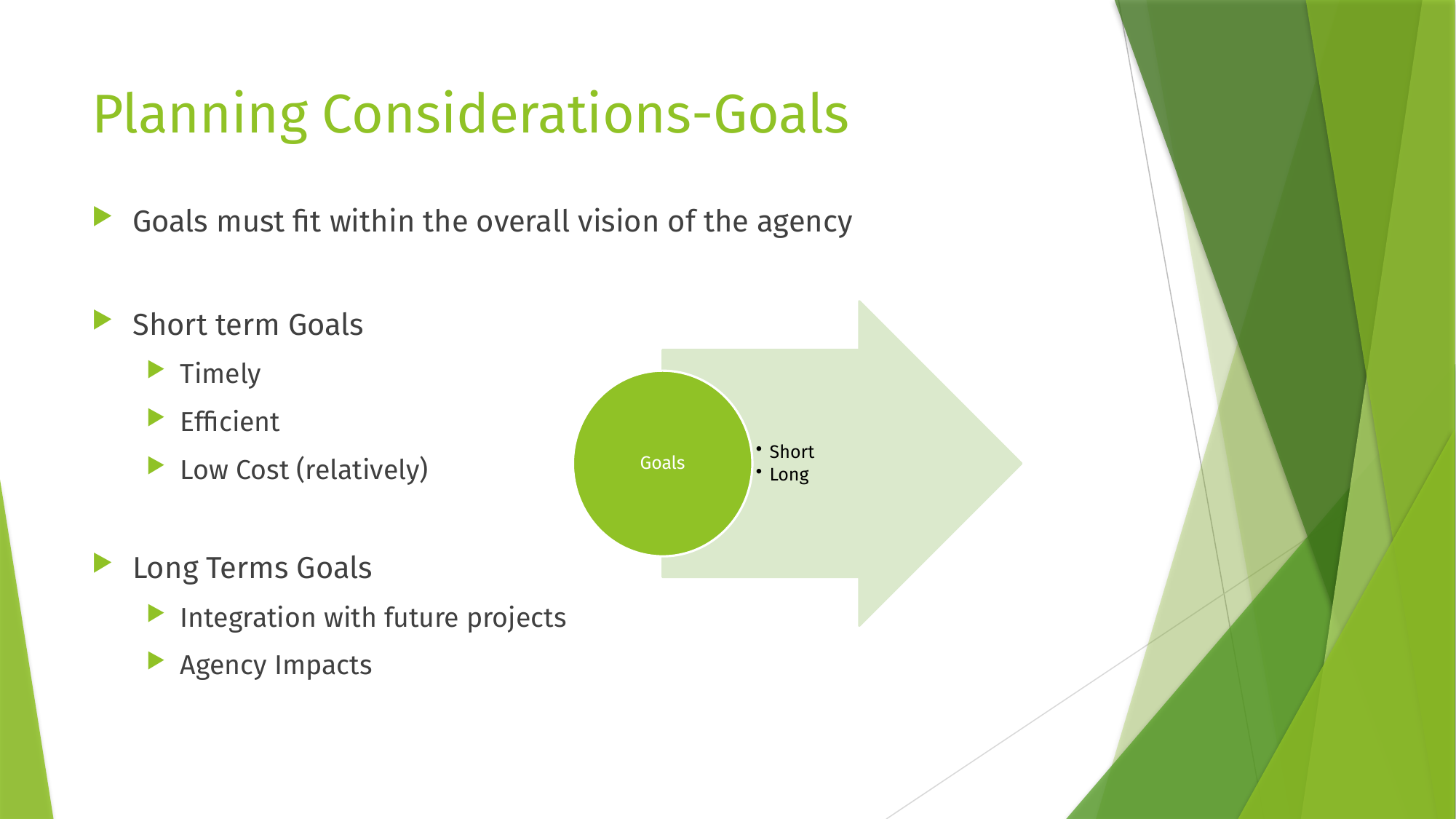

# Planning Considerations-Goals
Goals must fit within the overall vision of the agency

Short term Goals
Timely
Efficient
Low Cost (relatively)

Long Terms Goals
Integration with future projects
Agency Impacts

Short
Long

Goals